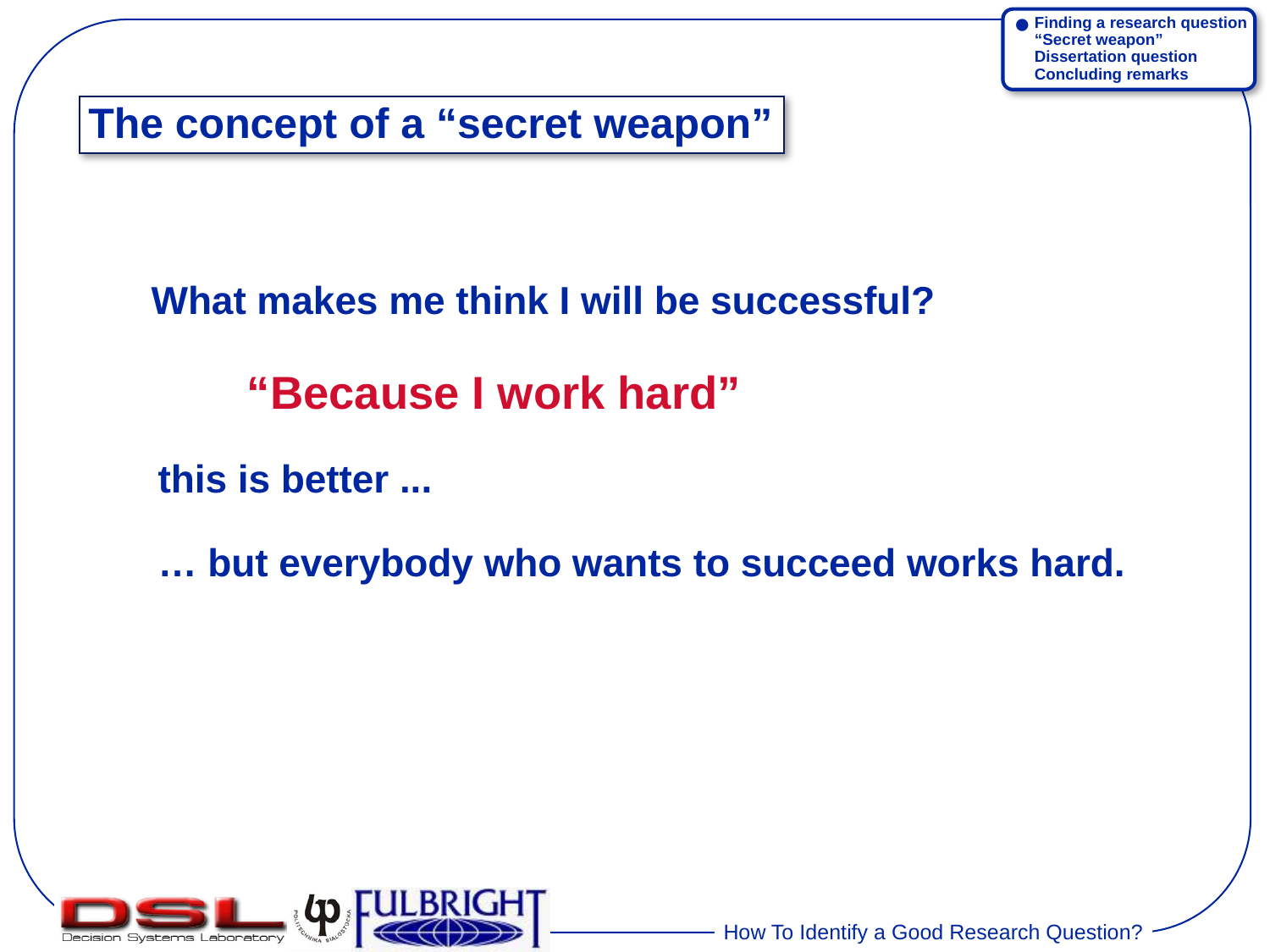

•

Finding a research question
“Secret weapon”
Dissertation question
Concluding remarks
# The concept of a “secret weapon”
What makes me think I will be successful?
“Because I work hard”
this is better ...

… but everybody who wants to succeed works hard.